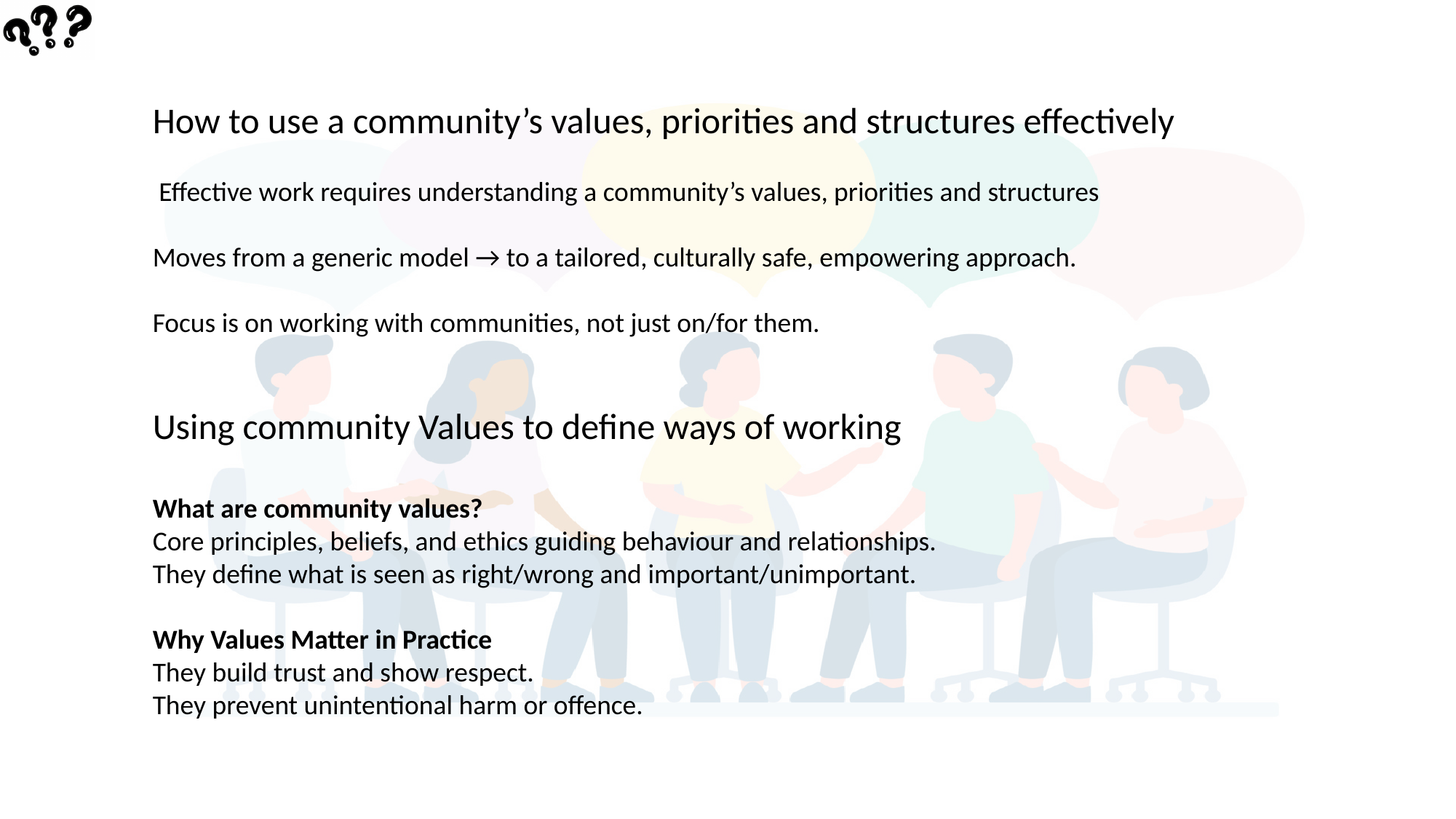

How to use a community’s values, priorities and structures effectively

 Effective work requires understanding a community’s values, priorities and structures

Moves from a generic model → to a tailored, culturally safe, empowering approach.

Focus is on working with communities, not just on/for them.

Using community Values to define ways of working

What are community values?
Core principles, beliefs, and ethics guiding behaviour and relationships.
They define what is seen as right/wrong and important/unimportant.

Why Values Matter in Practice
They build trust and show respect.
They prevent unintentional harm or offence.